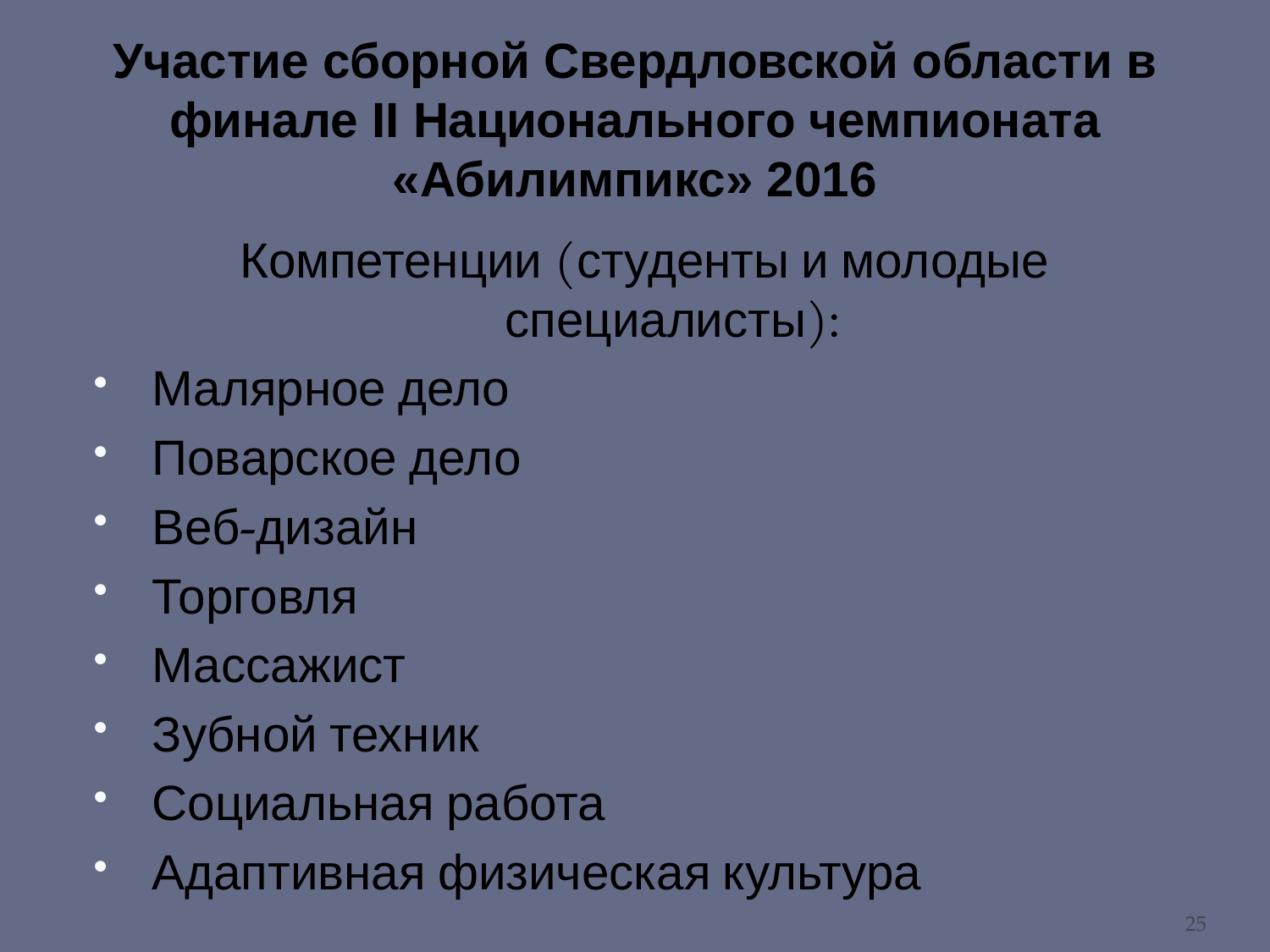

# Участие сборной Свердловской области в финале II Национального чемпионата «Абилимпикс» 2016
Компетенции (студенты и молодые специалисты):
Малярное дело
Поварское дело
Веб-дизайн
Торговля
Массажист
Зубной техник
Социальная работа
Адаптивная физическая культура
25